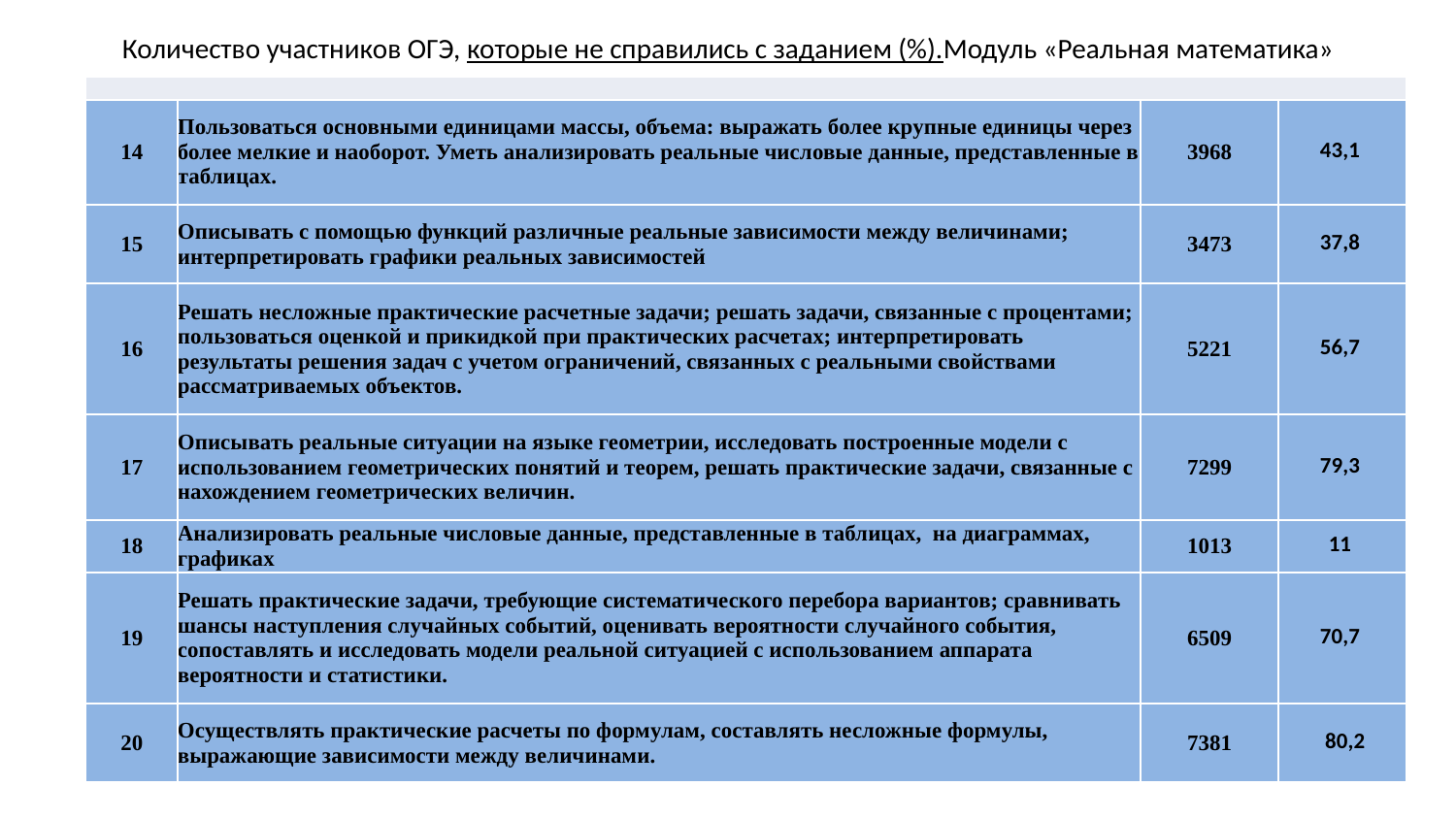

# Количество участников ОГЭ, которые не справились с заданием (%).Модуль «Реальная математика»
|  |  |  |  |
| --- | --- | --- | --- |
| 14 | Пользоваться основными единицами массы, объема: выражать более крупные единицы через более мелкие и наоборот. Уметь анализировать реальные числовые данные, представленные в таблицах. | 3968 | 43,1 |
| 15 | Описывать с помощью функций различные реальные зависимости между величинами; интерпретировать графики реальных зависимостей | 3473 | 37,8 |
| 16 | Решать несложные практические расчетные задачи; решать задачи, связанные с процентами; пользоваться оценкой и прикидкой при практических расчетах; интерпретировать результаты решения задач с учетом ограничений, связанных с реальными свойствами рассматриваемых объектов. | 5221 | 56,7 |
| 17 | Описывать реальные ситуации на языке геометрии, исследовать построенные модели с использованием геометрических понятий и теорем, решать практические задачи, связанные с нахождением геометрических величин. | 7299 | 79,3 |
| 18 | Анализировать реальные числовые данные, представленные в таблицах, на диаграммах, графиках | 1013 | 11 |
| 19 | Решать практические задачи, требующие систематического перебора вариантов; сравнивать шансы наступления случайных событий, оценивать вероятности случайного события, сопоставлять и исследовать модели реальной ситуацией с использованием аппарата вероятности и статистики. | 6509 | 70,7 |
| 20 | Осуществлять практические расчеты по формулам, составлять несложные формулы, выражающие зависимости между величинами. | 7381 | 80,2 |